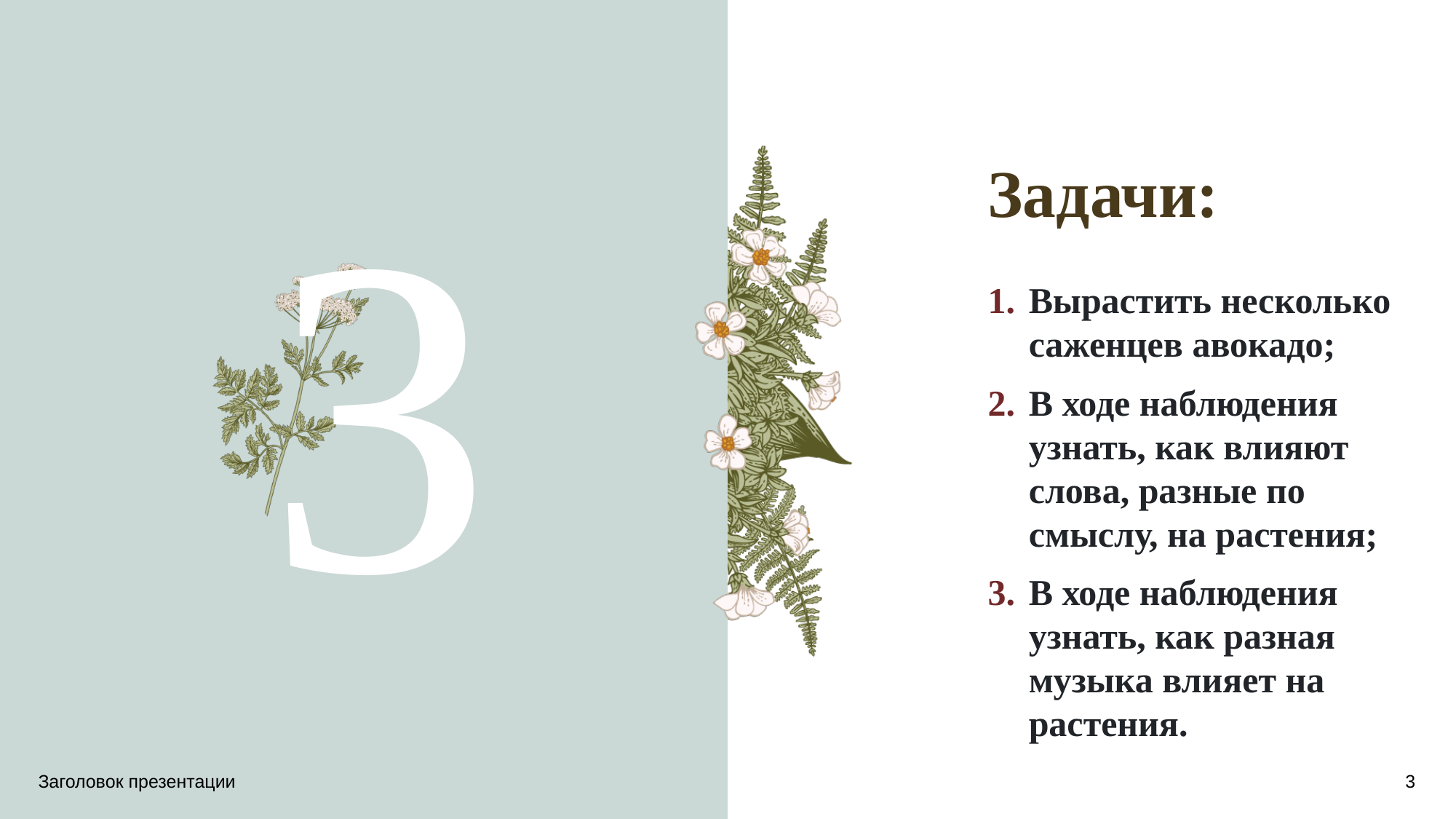

# Задачи:

Вырастить несколько саженцев авокадо;
В ходе наблюдения узнать, как влияют слова, разные по смыслу, на растения;
В ходе наблюдения узнать, как разная музыка влияет на растения.

З
Заголовок презентации
3